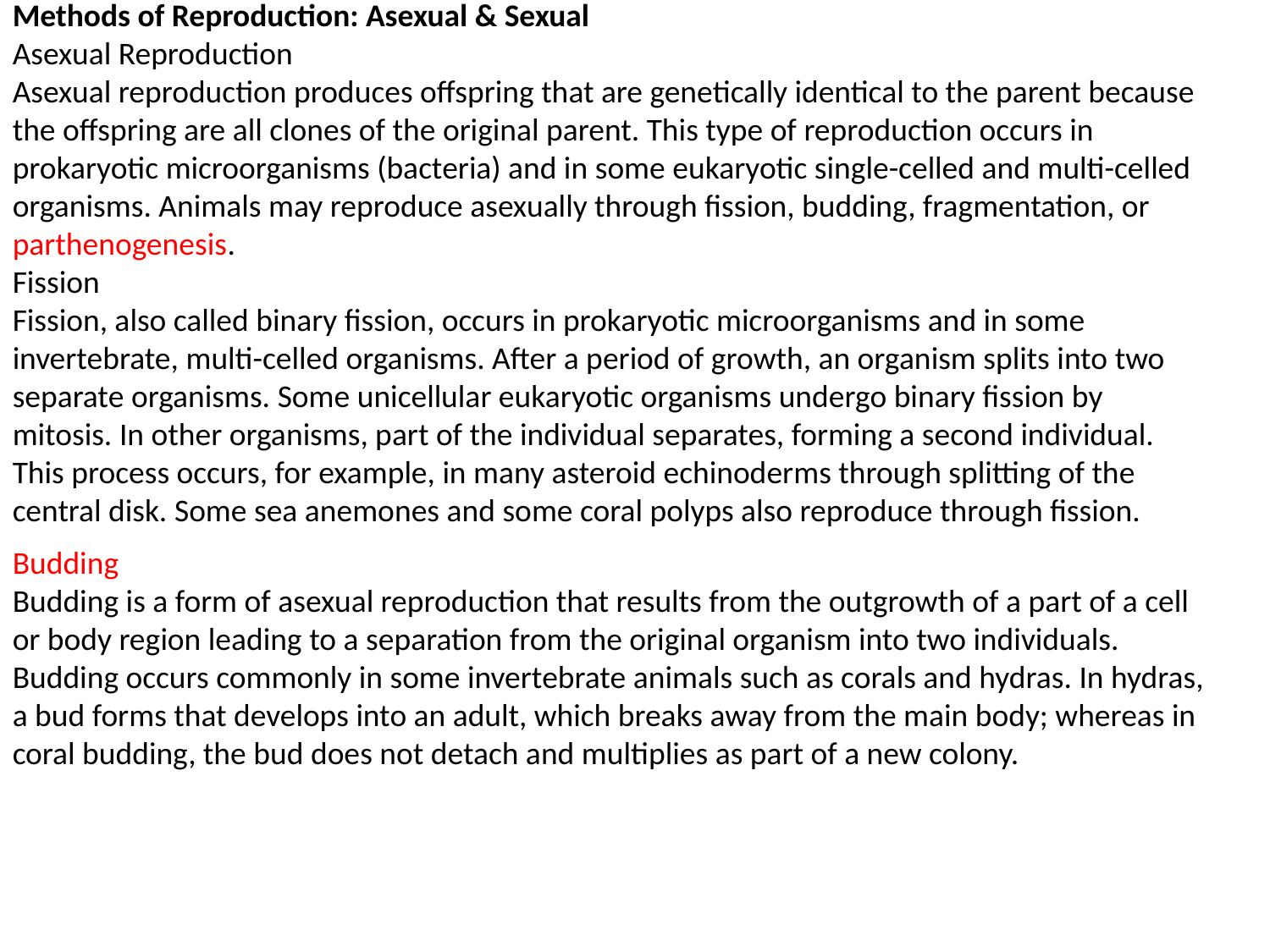

Methods of Reproduction: Asexual & Sexual
Asexual Reproduction
Asexual reproduction produces offspring that are genetically identical to the parent because the offspring are all clones of the original parent. This type of reproduction occurs in prokaryotic microorganisms (bacteria) and in some eukaryotic single-celled and multi-celled organisms. Animals may reproduce asexually through fission, budding, fragmentation, or parthenogenesis.
Fission
Fission, also called binary fission, occurs in prokaryotic microorganisms and in some invertebrate, multi-celled organisms. After a period of growth, an organism splits into two separate organisms. Some unicellular eukaryotic organisms undergo binary fission by mitosis. In other organisms, part of the individual separates, forming a second individual. This process occurs, for example, in many asteroid echinoderms through splitting of the central disk. Some sea anemones and some coral polyps also reproduce through fission.
Budding
Budding is a form of asexual reproduction that results from the outgrowth of a part of a cell or body region leading to a separation from the original organism into two individuals. Budding occurs commonly in some invertebrate animals such as corals and hydras. In hydras, a bud forms that develops into an adult, which breaks away from the main body; whereas in coral budding, the bud does not detach and multiplies as part of a new colony.